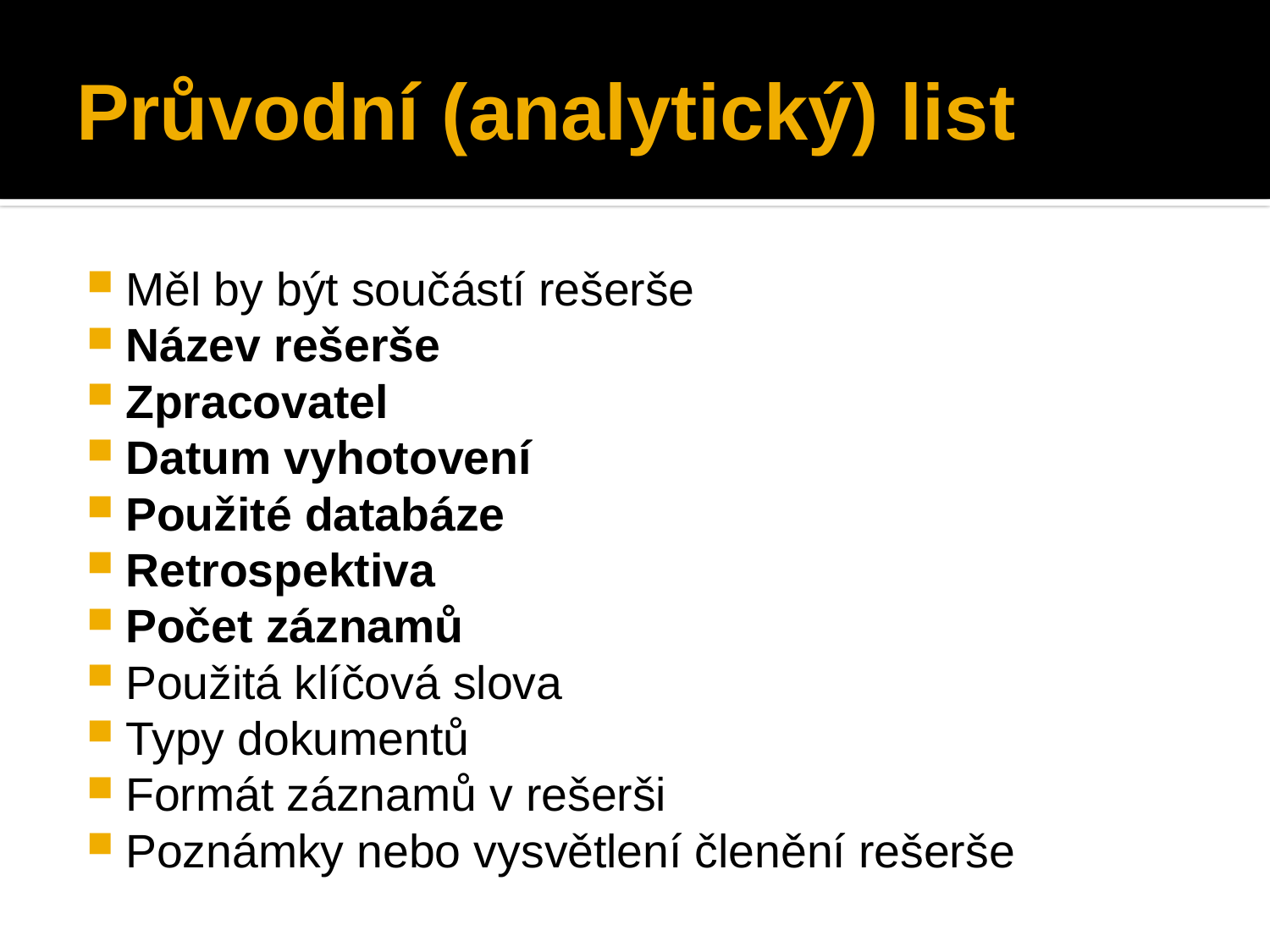

# Průvodní (analytický) list
Měl by být součástí rešerše
Název rešerše
Zpracovatel
Datum vyhotovení
Použité databáze
Retrospektiva
Počet záznamů
Použitá klíčová slova
Typy dokumentů
Formát záznamů v rešerši
Poznámky nebo vysvětlení členění rešerše